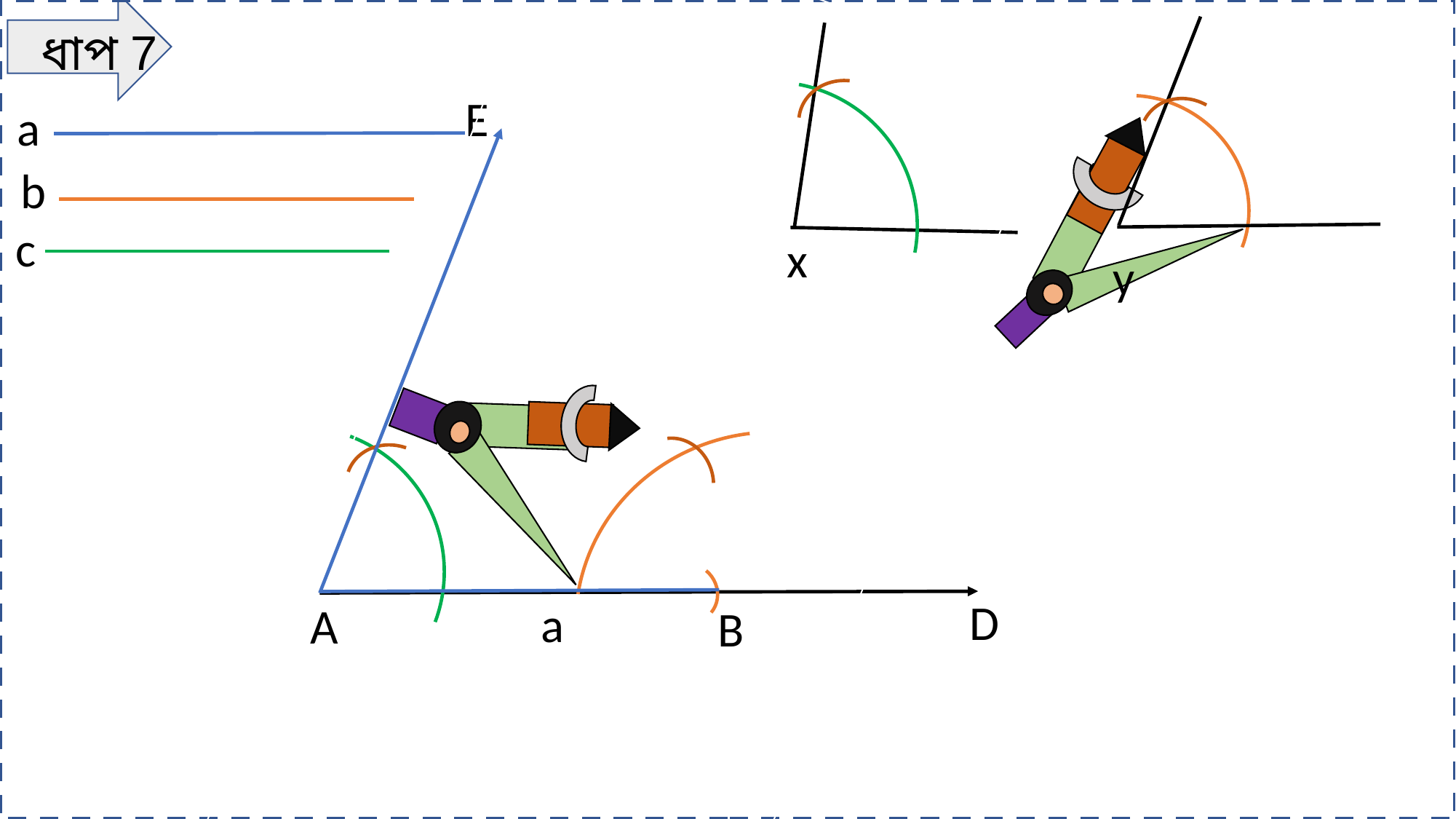

ধাপ 7

E
a

b
c
x
y

D
a
A
B